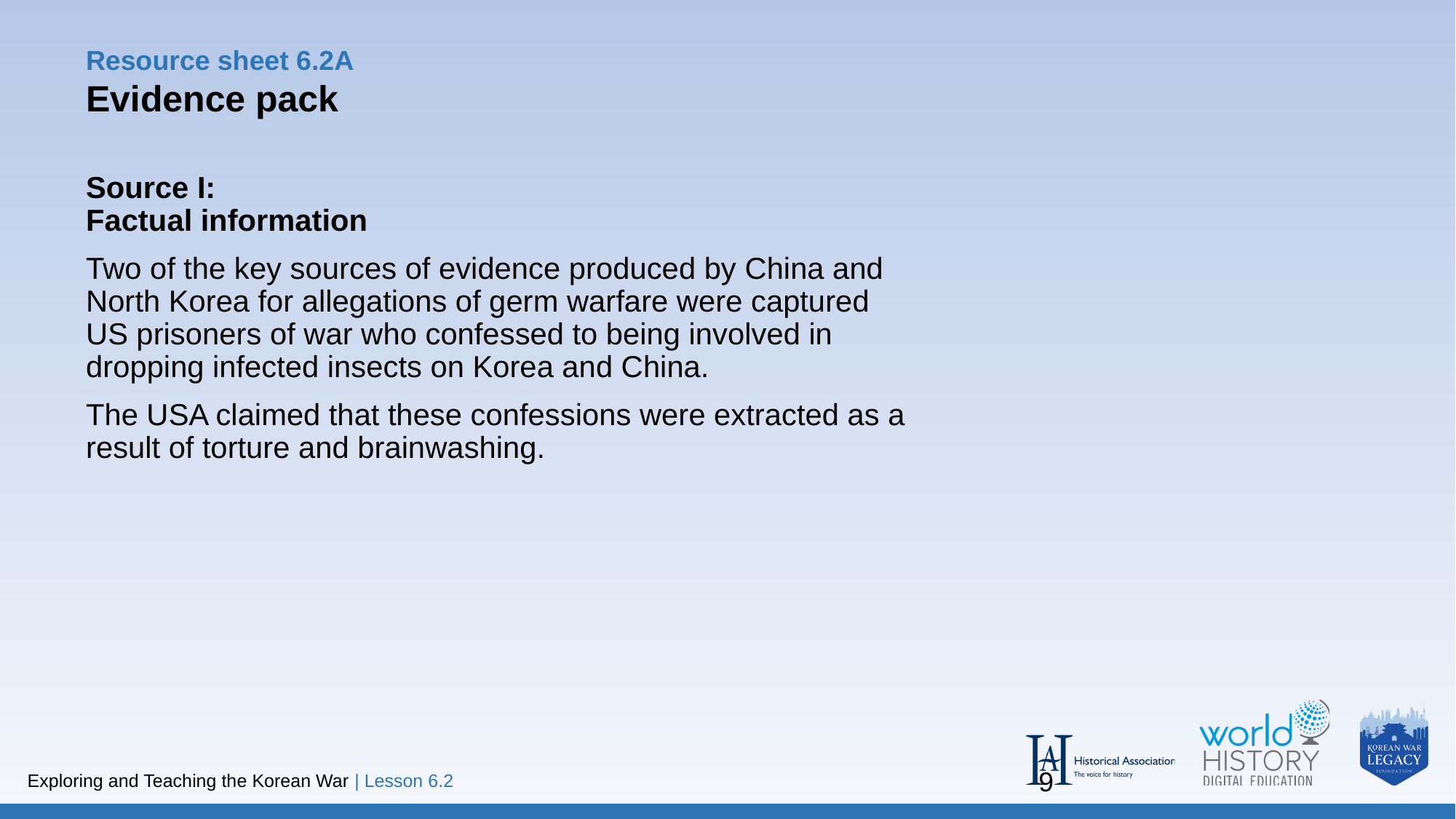

Resource sheet 6.2A
Evidence pack
Source I:
Factual information
Two of the key sources of evidence produced by China and North Korea for allegations of germ warfare were captured US prisoners of war who confessed to being involved in dropping infected insects on Korea and China.
The USA claimed that these confessions were extracted as a result of torture and brainwashing.
9